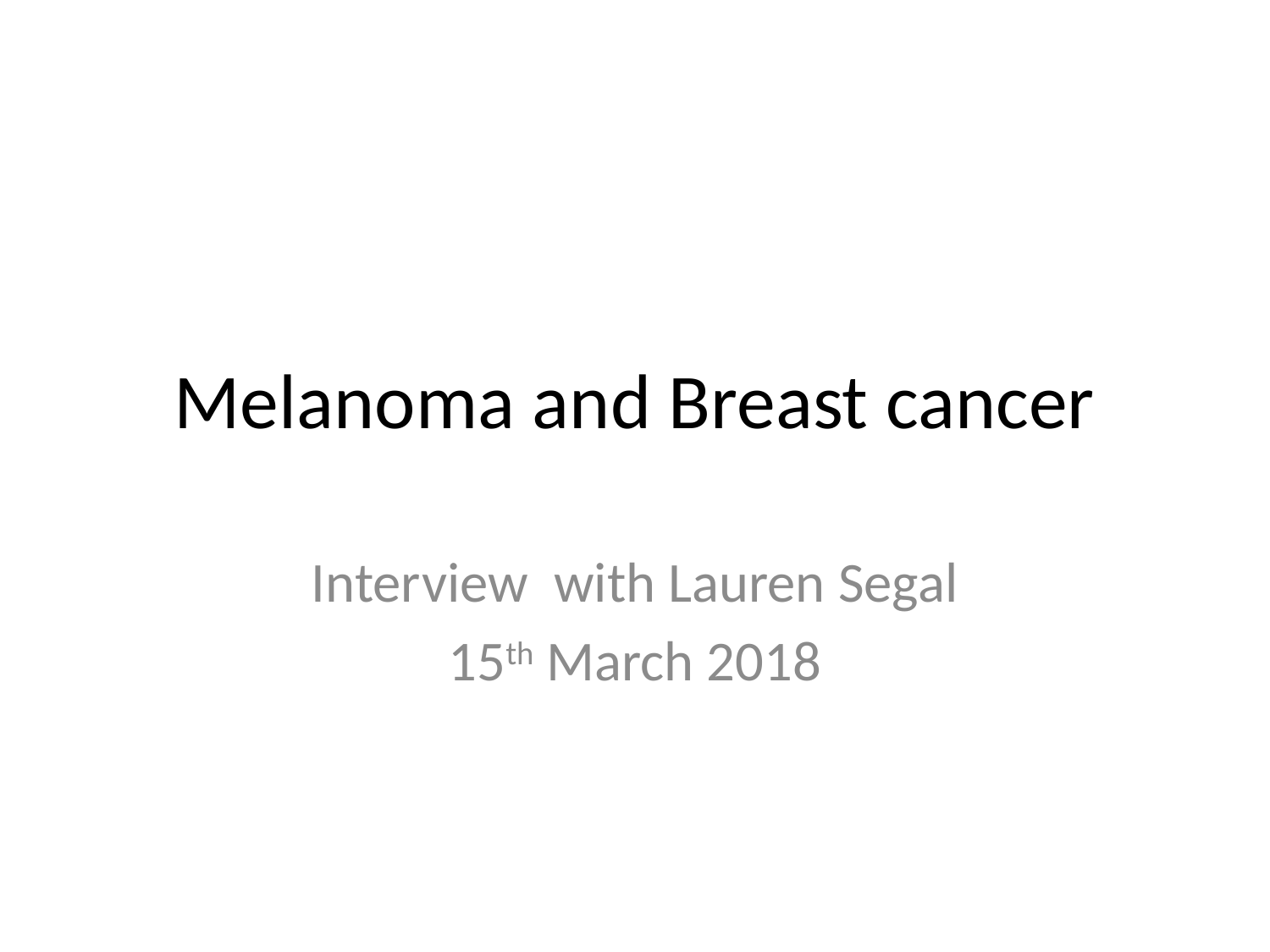

# Melanoma and Breast cancer
Interview  with Lauren Segal
15th March 2018